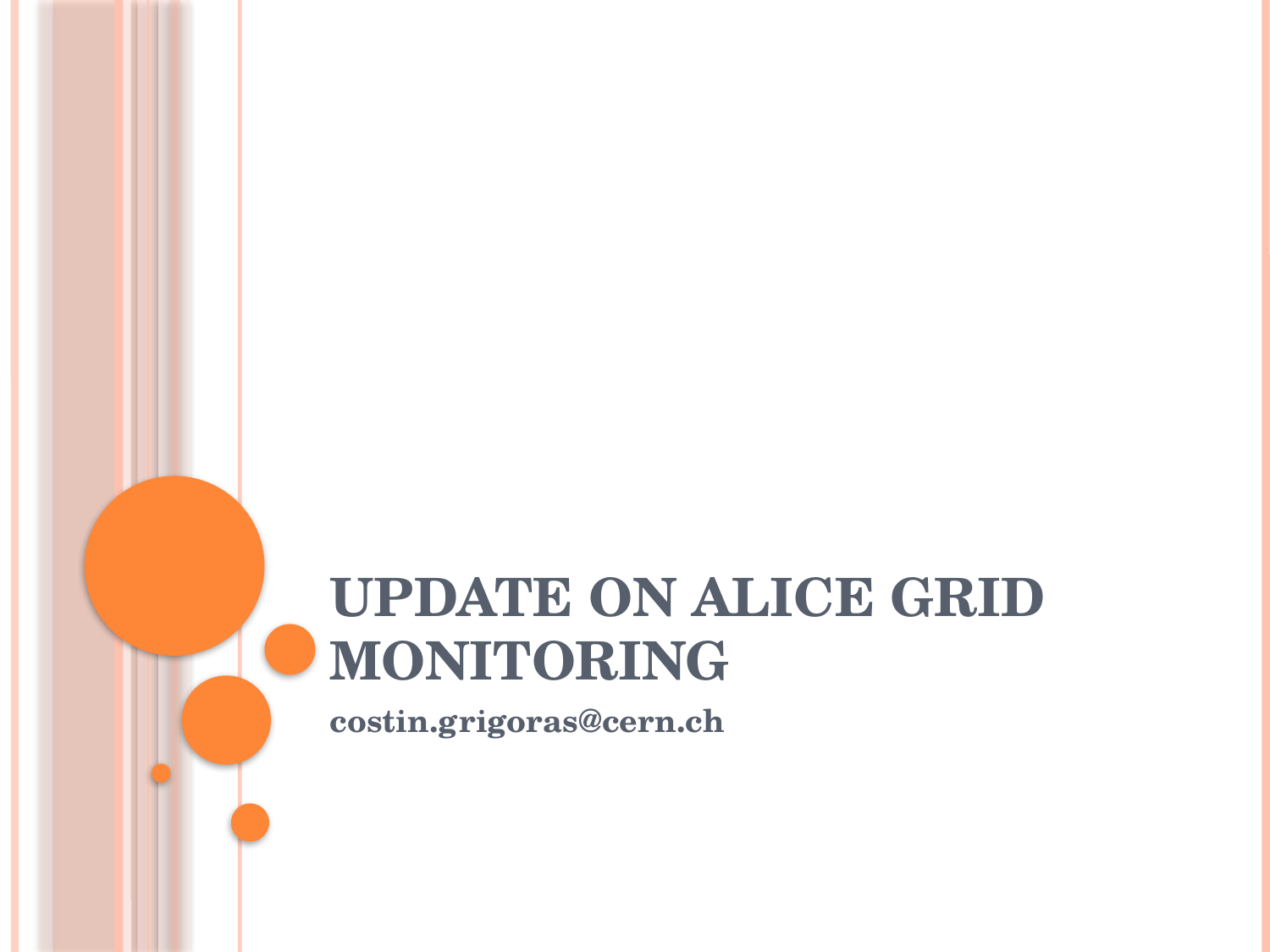

# Update on ALICE Grid monitoring
costin.grigoras@cern.ch